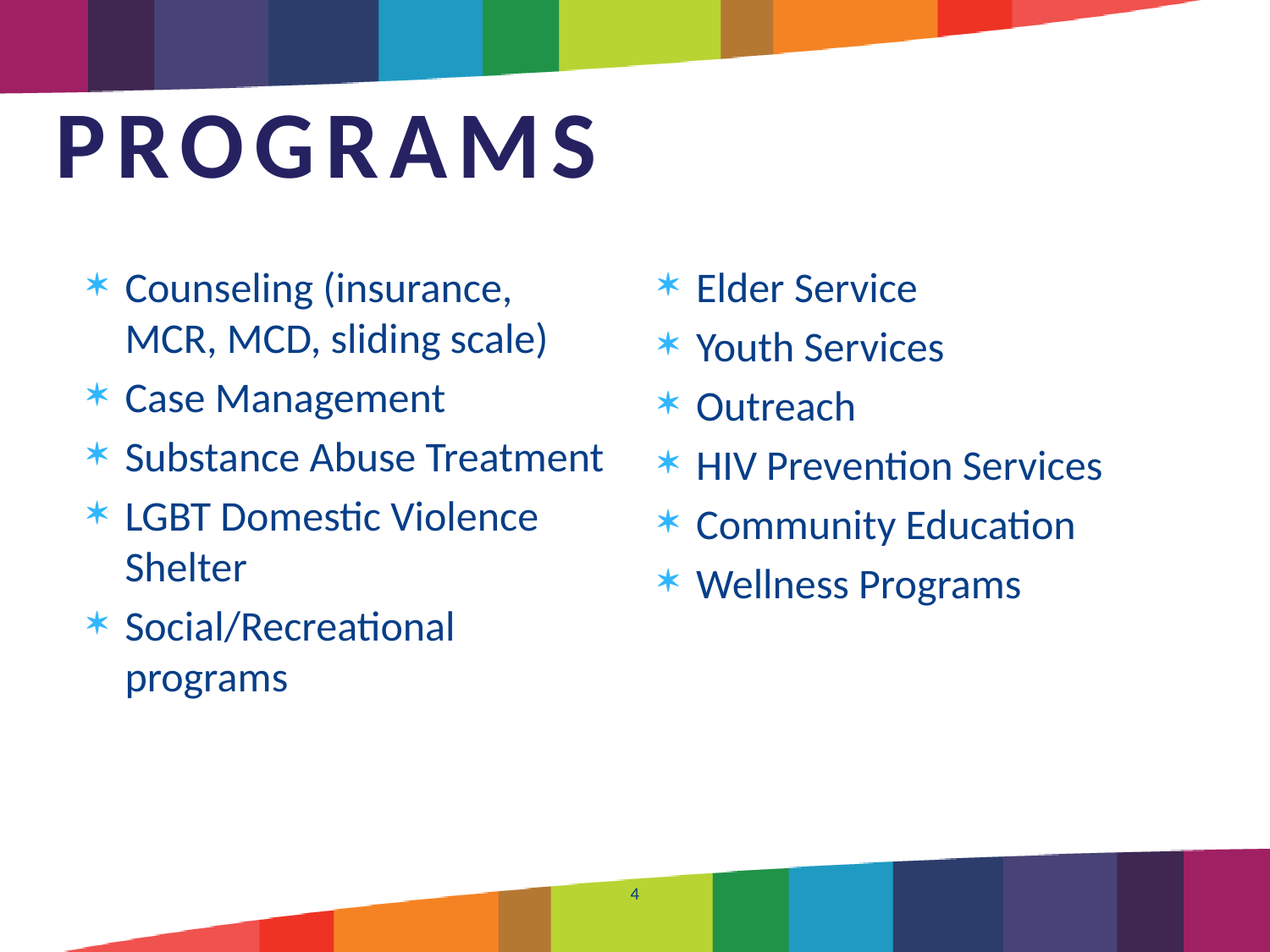

#
PROGRAMS
Counseling (insurance, MCR, MCD, sliding scale)
Case Management
Substance Abuse Treatment
LGBT Domestic Violence Shelter
Social/Recreational programs
Elder Service
Youth Services
Outreach
HIV Prevention Services
Community Education
Wellness Programs

4